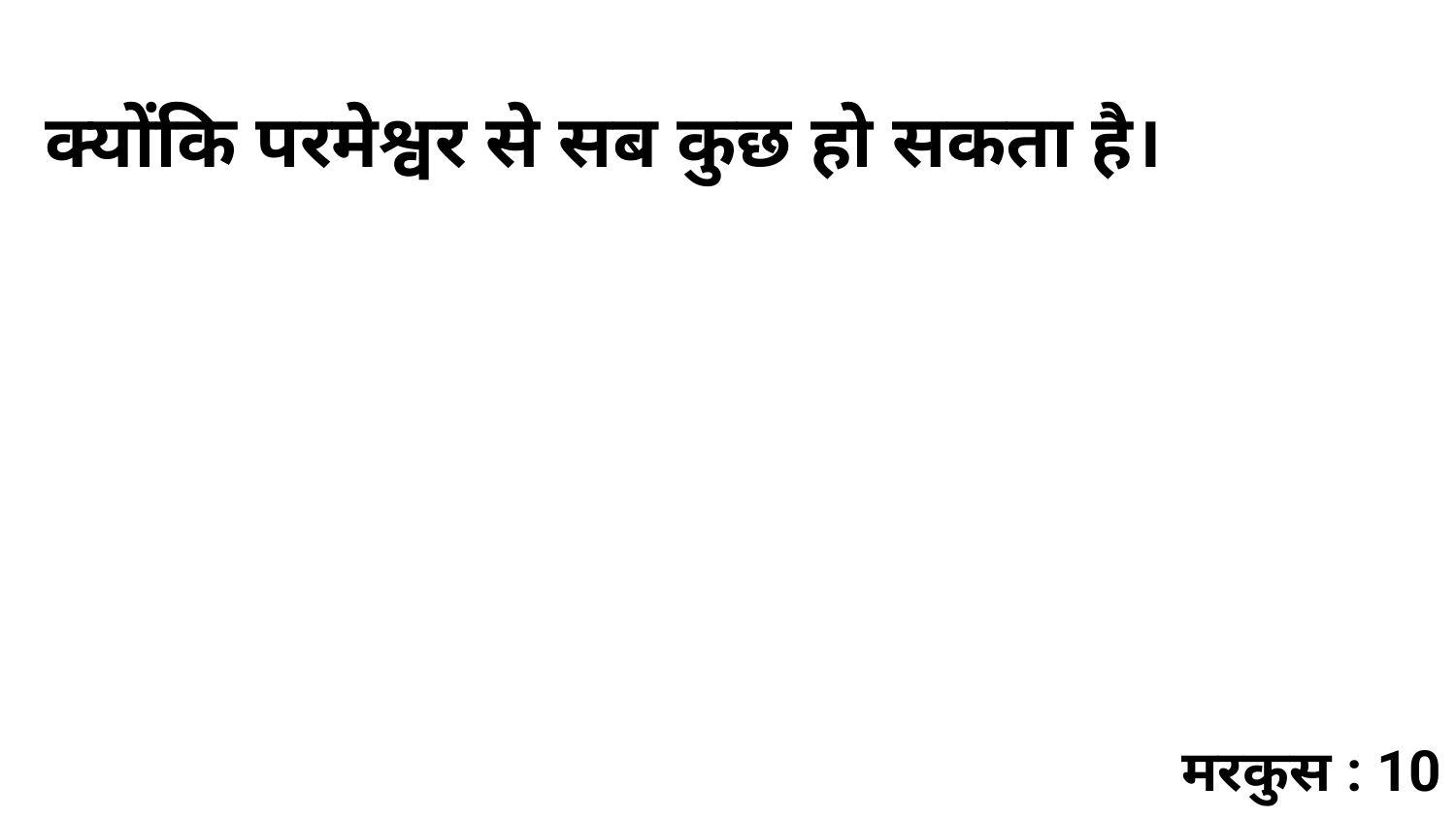

क्योंकि परमेश्वर से सब कुछ हो सकता है।
मरकुस : 10